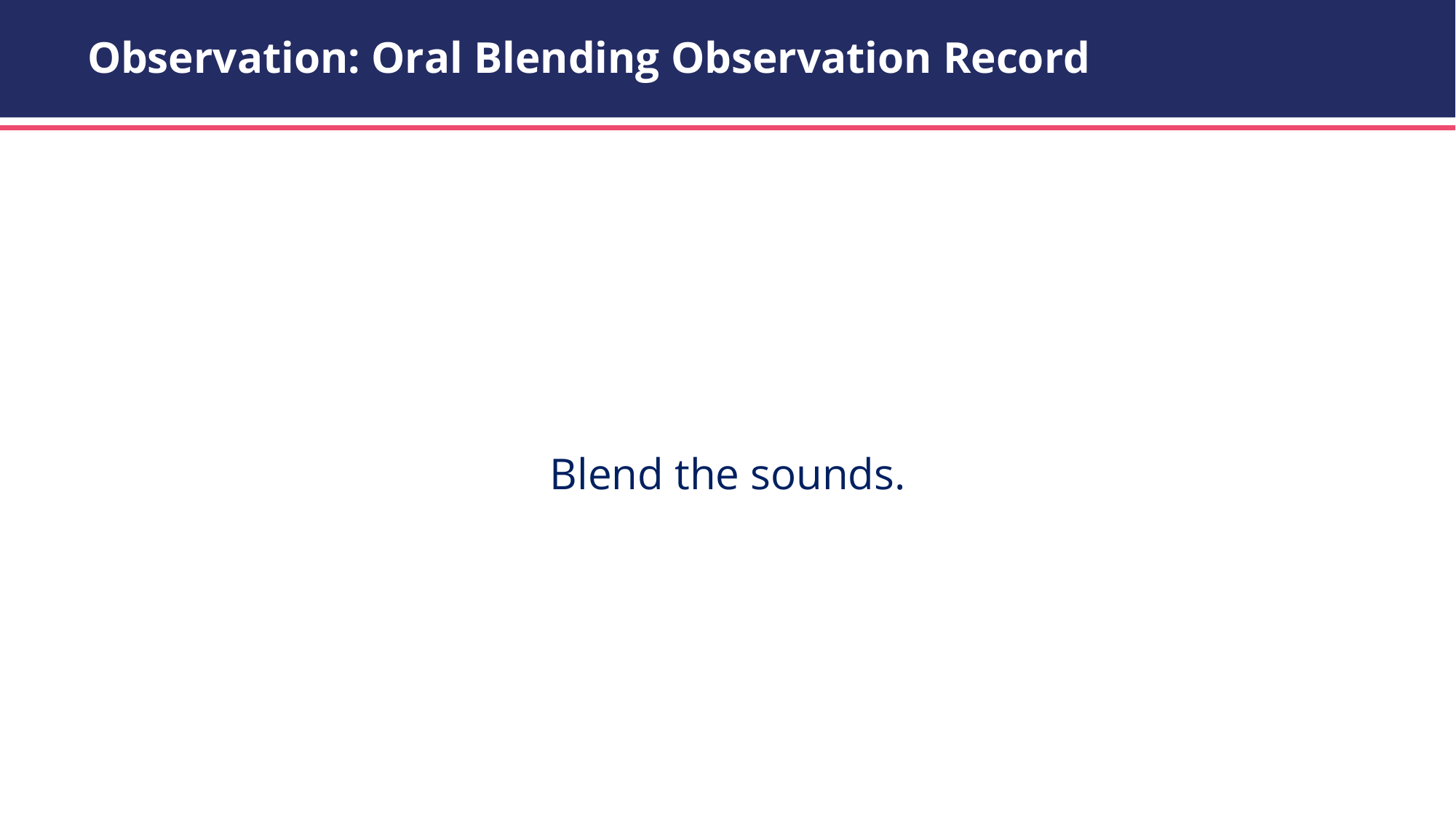

# Observation: Oral Blending Observation Record
Blend the sounds.